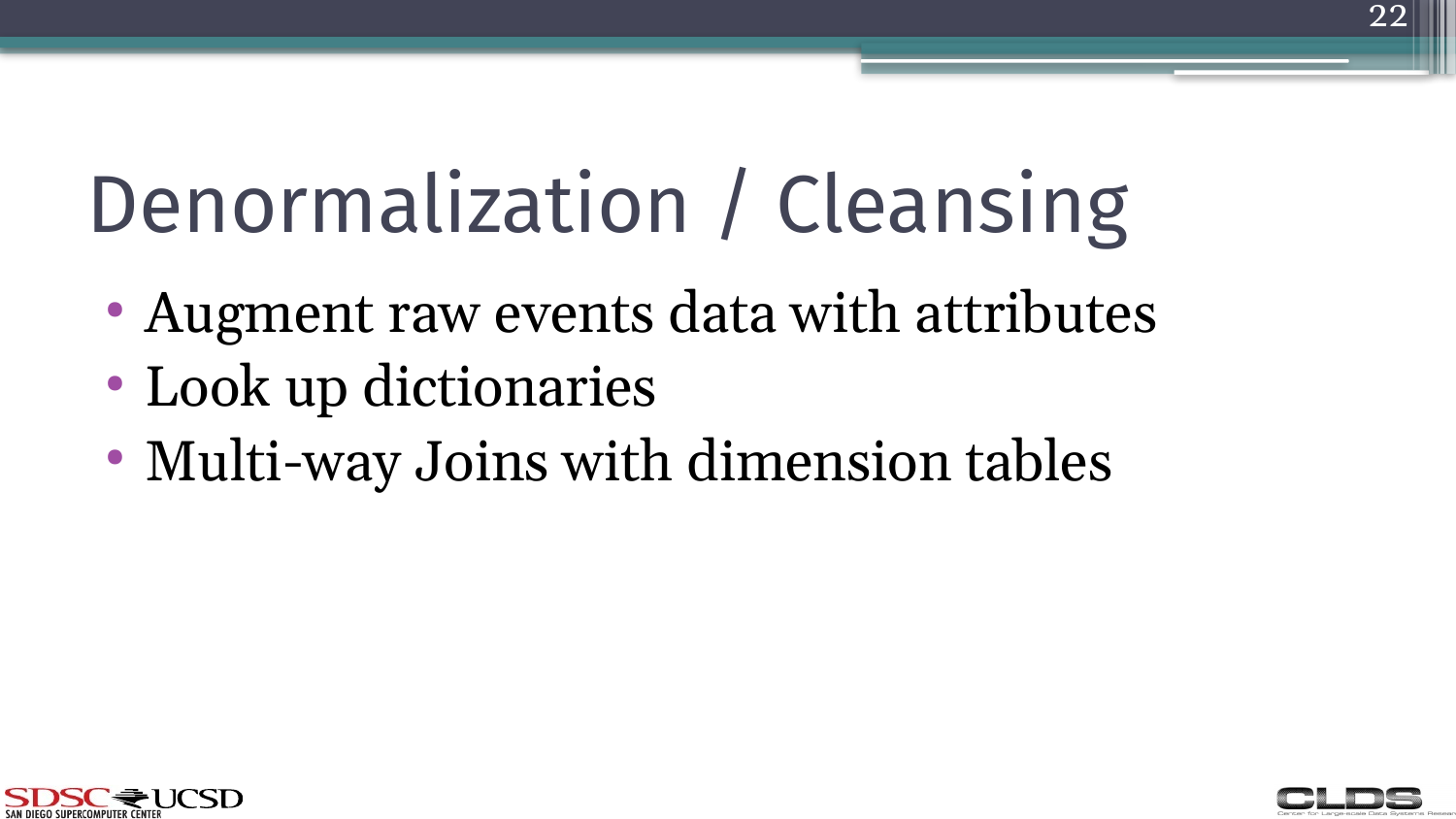

22
# Denormalization / Cleansing
Augment raw events data with attributes
Look up dictionaries
Multi-way Joins with dimension tables